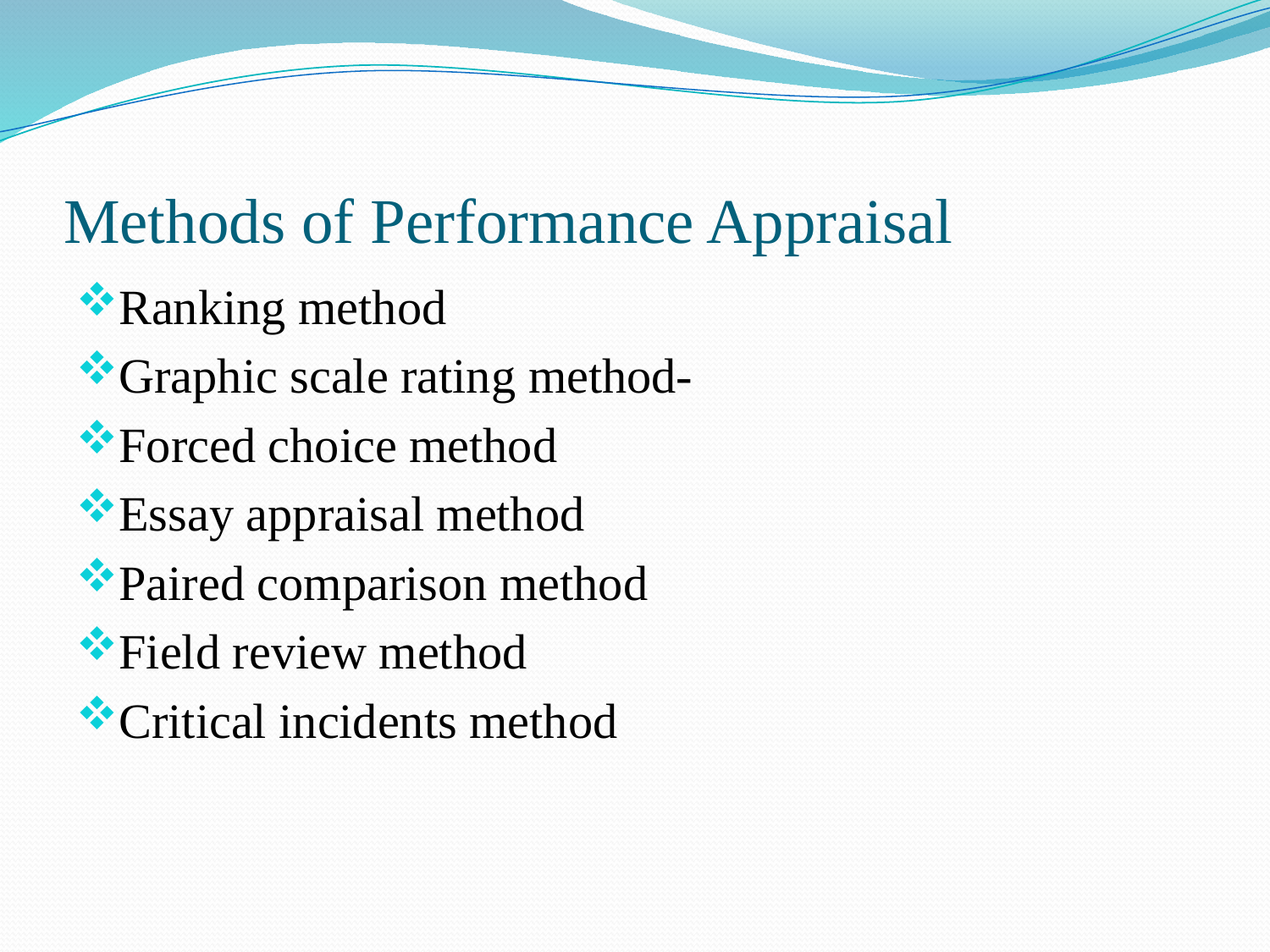

# Methods of Performance Appraisal
Ranking method
Graphic scale rating method-
Forced choice method
Essay appraisal method
Paired comparison method
Field review method
Critical incidents method